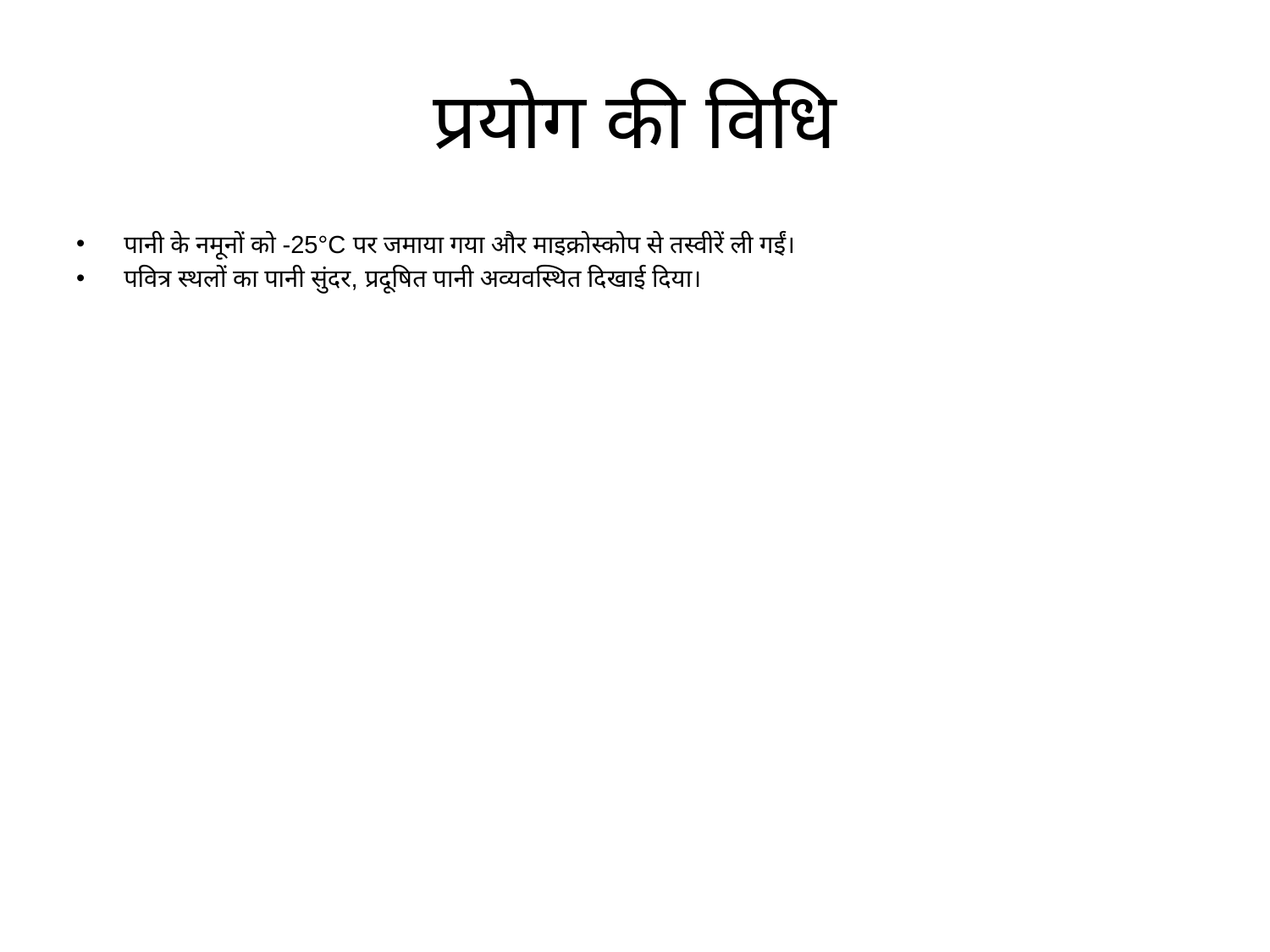

# प्रयोग की विधि
पानी के नमूनों को -25°C पर जमाया गया और माइक्रोस्कोप से तस्वीरें ली गईं।
पवित्र स्थलों का पानी सुंदर, प्रदूषित पानी अव्यवस्थित दिखाई दिया।